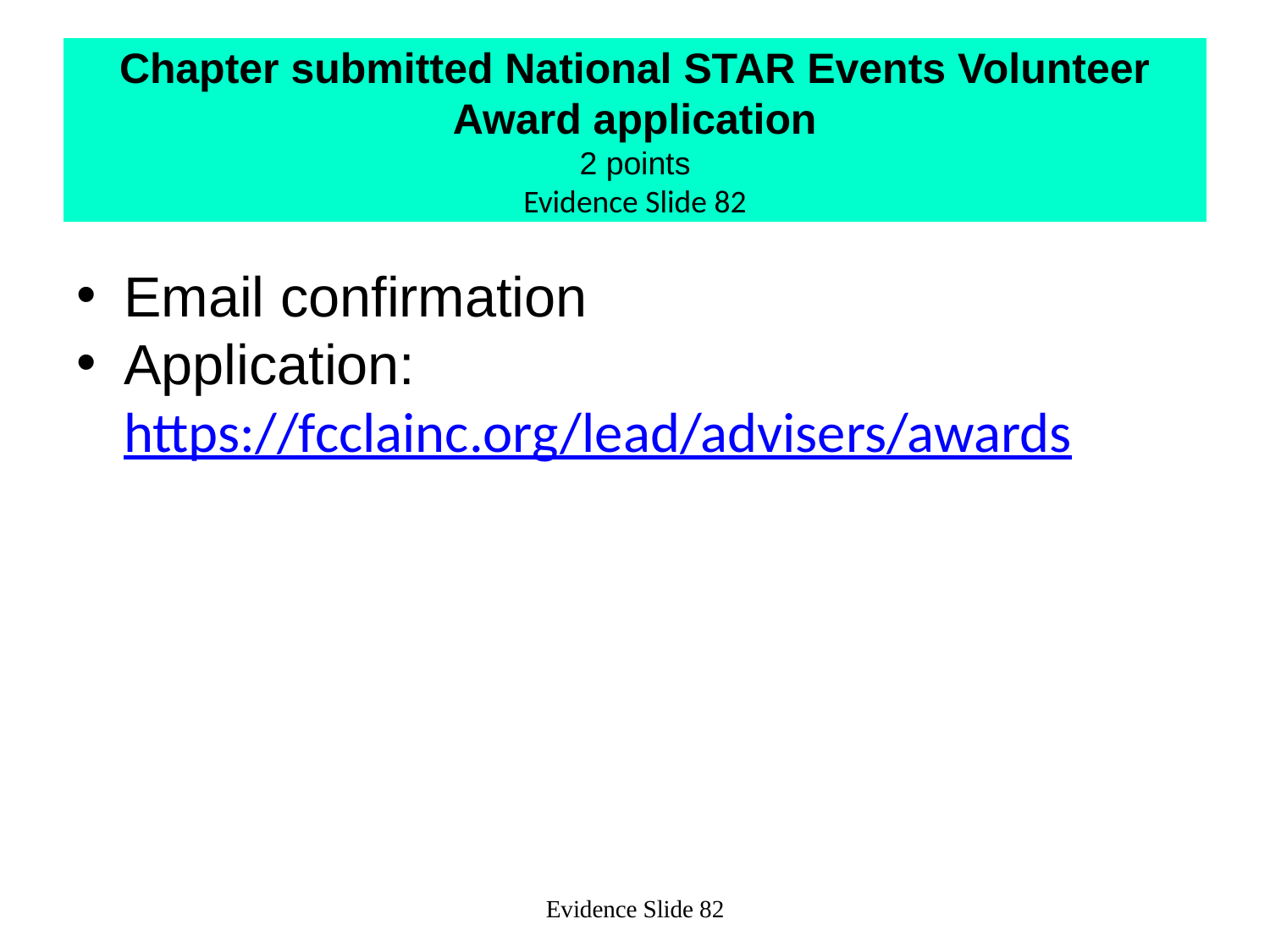

# Chapter submitted National STAR Events Volunteer Award application 2 points Evidence Slide 82
Email confirmation
Application: https://fcclainc.org/lead/advisers/awards
Evidence Slide 82